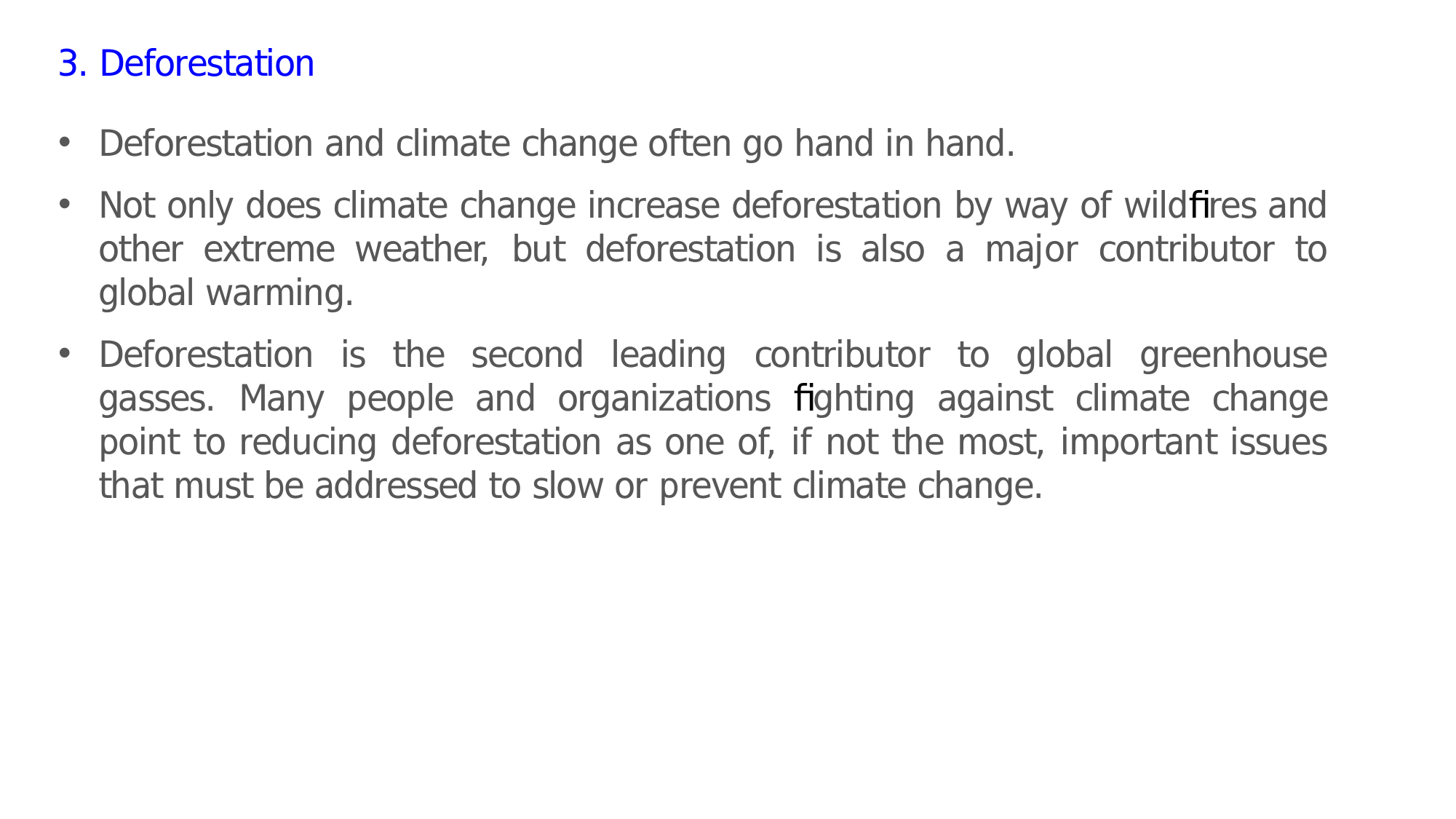

3. Deforestation

Deforestation and climate change often go hand in hand.
Not only does climate change increase deforestation by way of wildfires and other extreme weather, but deforestation is also a major contributor to global warming.
Deforestation is the second leading contributor to global greenhouse gasses. Many people and organizations fighting against climate change point to reducing deforestation as one of, if not the most, important issues that must be addressed to slow or prevent climate change.